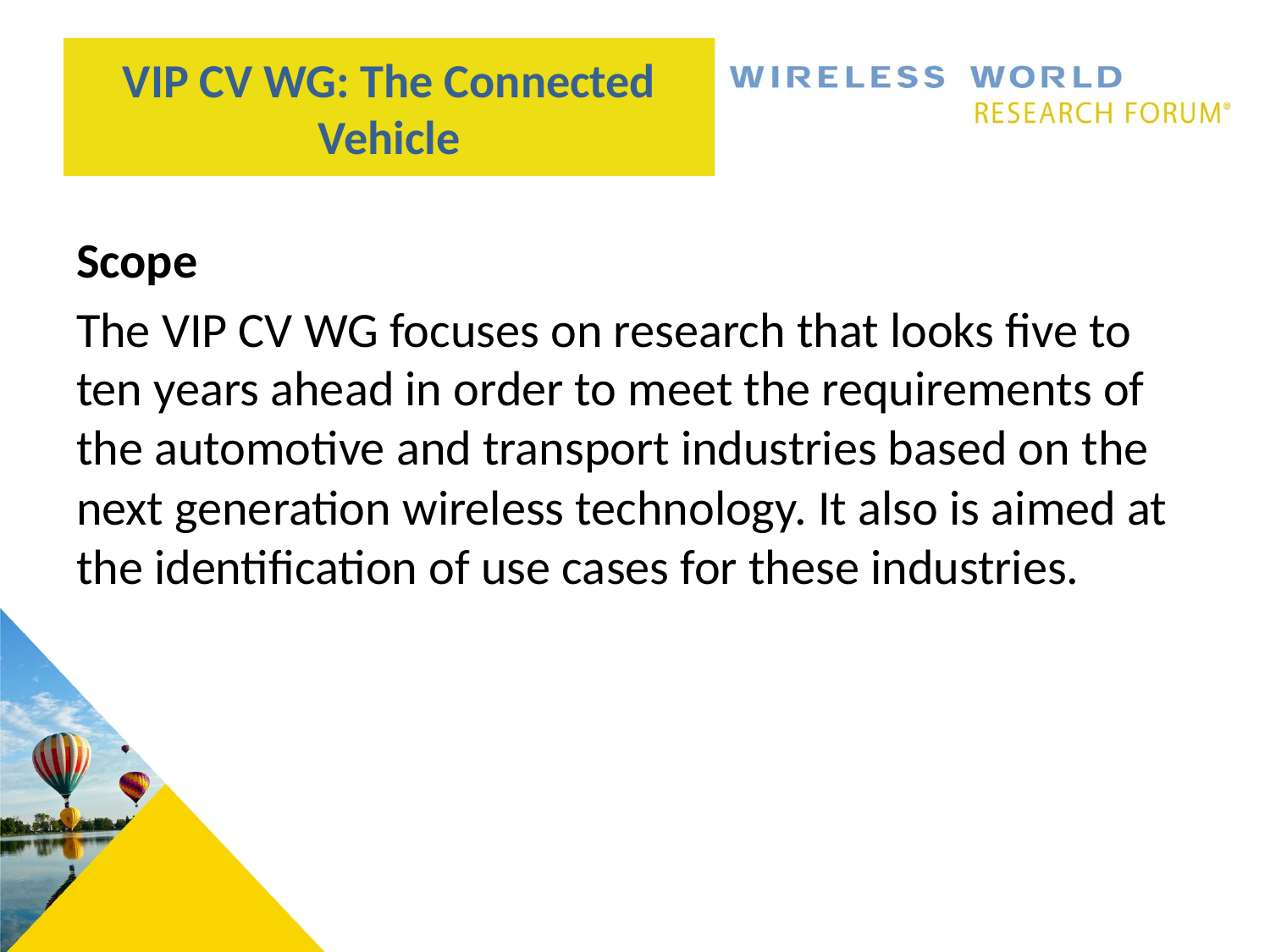

# VIP CV WG: The Connected Vehicle
Scope
The VIP CV WG focuses on research that looks five to ten years ahead in order to meet the requirements of the automotive and transport industries based on the next generation wireless technology. It also is aimed at the identification of use cases for these industries.